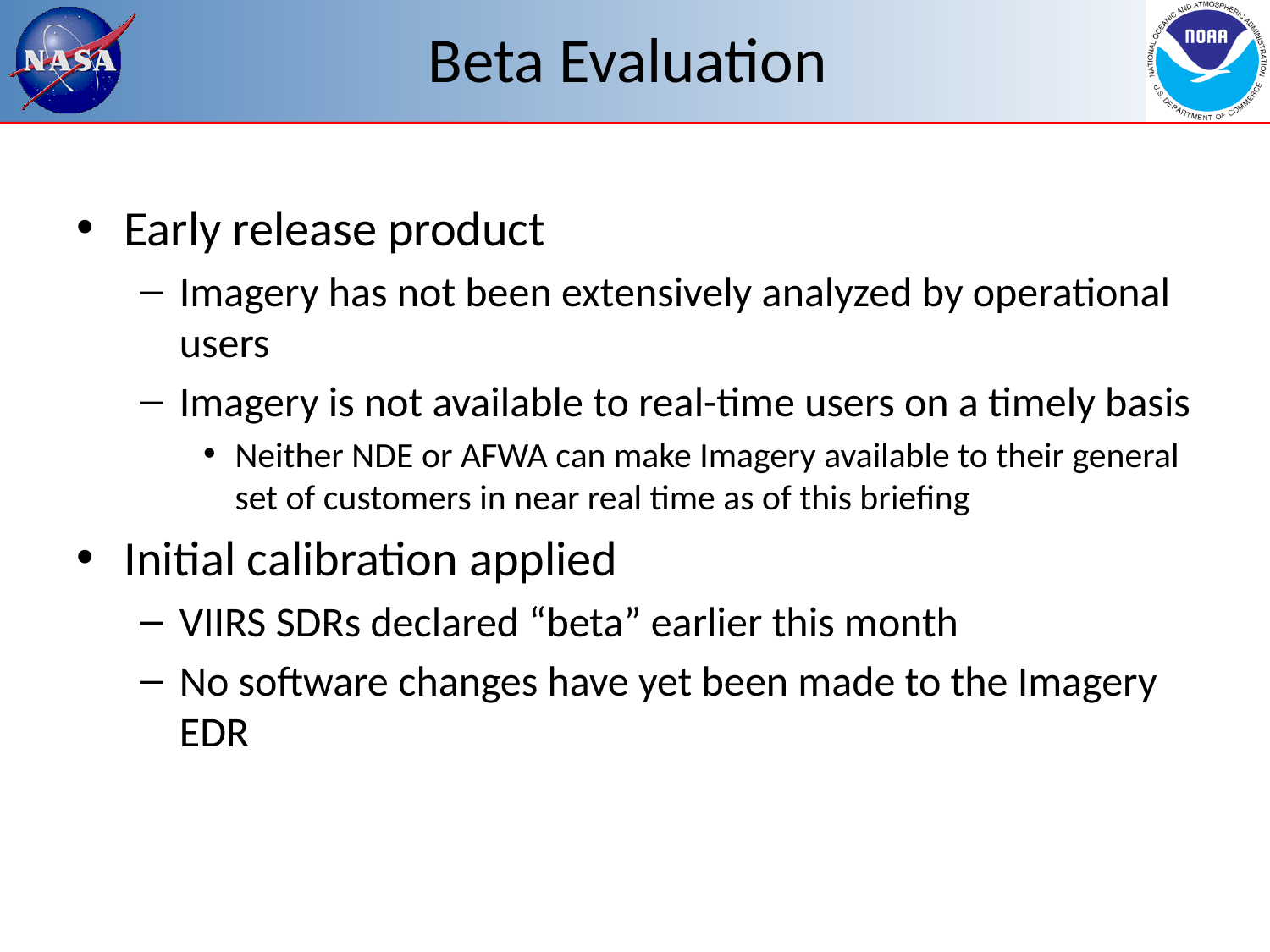

# Beta Evaluation
Early release product
Imagery has not been extensively analyzed by operational users
Imagery is not available to real-time users on a timely basis
Neither NDE or AFWA can make Imagery available to their general set of customers in near real time as of this briefing
Initial calibration applied
VIIRS SDRs declared “beta” earlier this month
No software changes have yet been made to the Imagery EDR